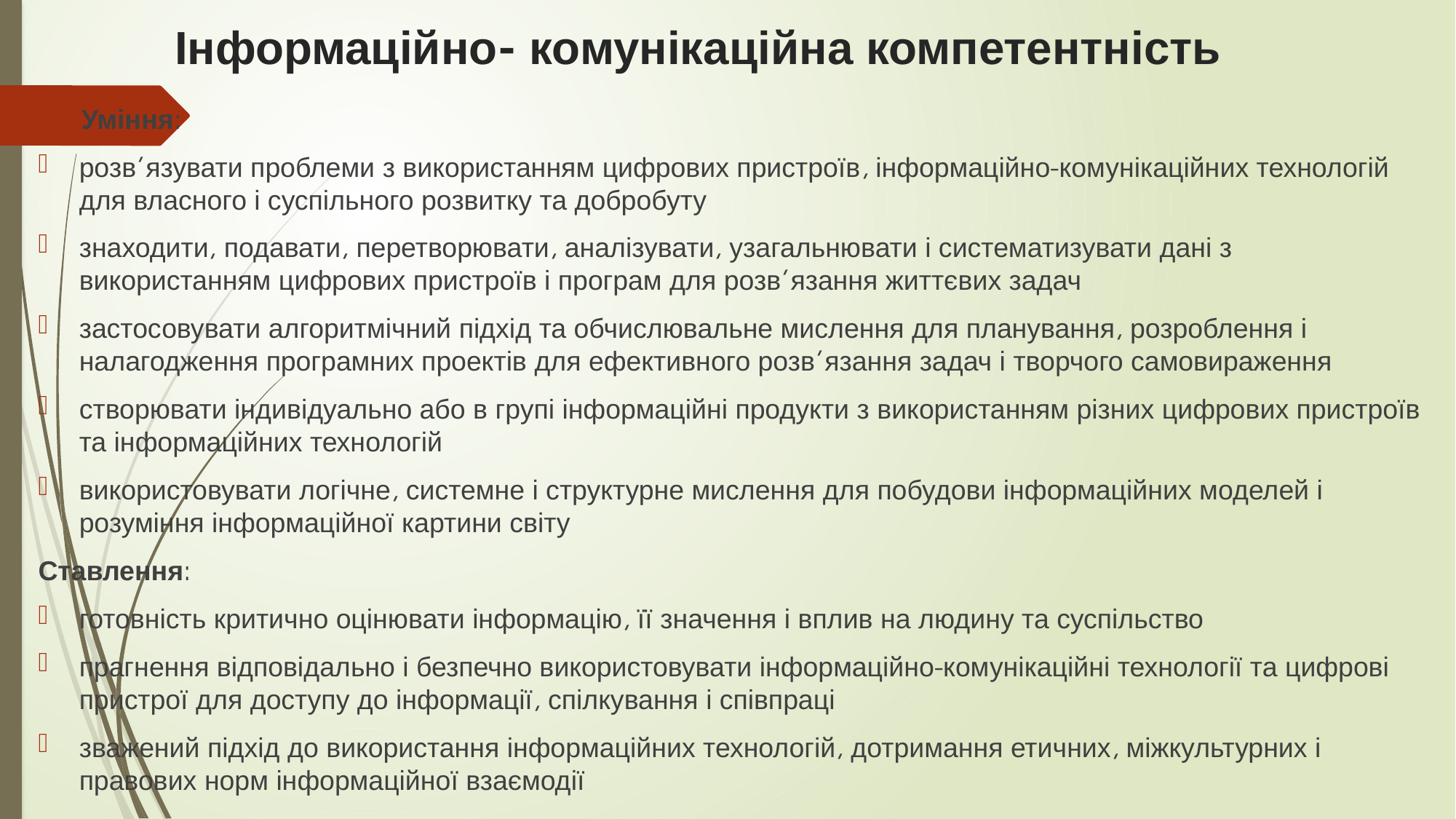

# Інформаційно- комунікаційна компетентність
Уміння:
розв’язувати проблеми з використанням цифрових пристроїв, інформаційно-комунікаційних технологій для власного і суспільного розвитку та добробуту
знаходити, подавати, перетворювати, аналізувати, узагальнювати і систематизувати дані з використанням цифрових пристроїв і програм для розв’язання життєвих задач
застосовувати алгоритмічний підхід та обчислювальне мислення для планування, розроблення і налагодження програмних проектів для ефективного розв’язання задач і творчого самовираження
створювати індивідуально або в групі інформаційні продукти з використанням різних цифрових пристроїв та інформаційних технологій
використовувати логічне, системне і структурне мислення для побудови інформаційних моделей і розуміння інформаційної картини світу
Ставлення:
готовність критично оцінювати інформацію, її значення і вплив на людину та суспільство
прагнення відповідально і безпечно використовувати інформаційно-комунікаційні технології та цифрові пристрої для доступу до інформації, спілкування і співпраці
зважений підхід до використання інформаційних технологій, дотримання етичних, міжкультурних і правових норм інформаційної взаємодії